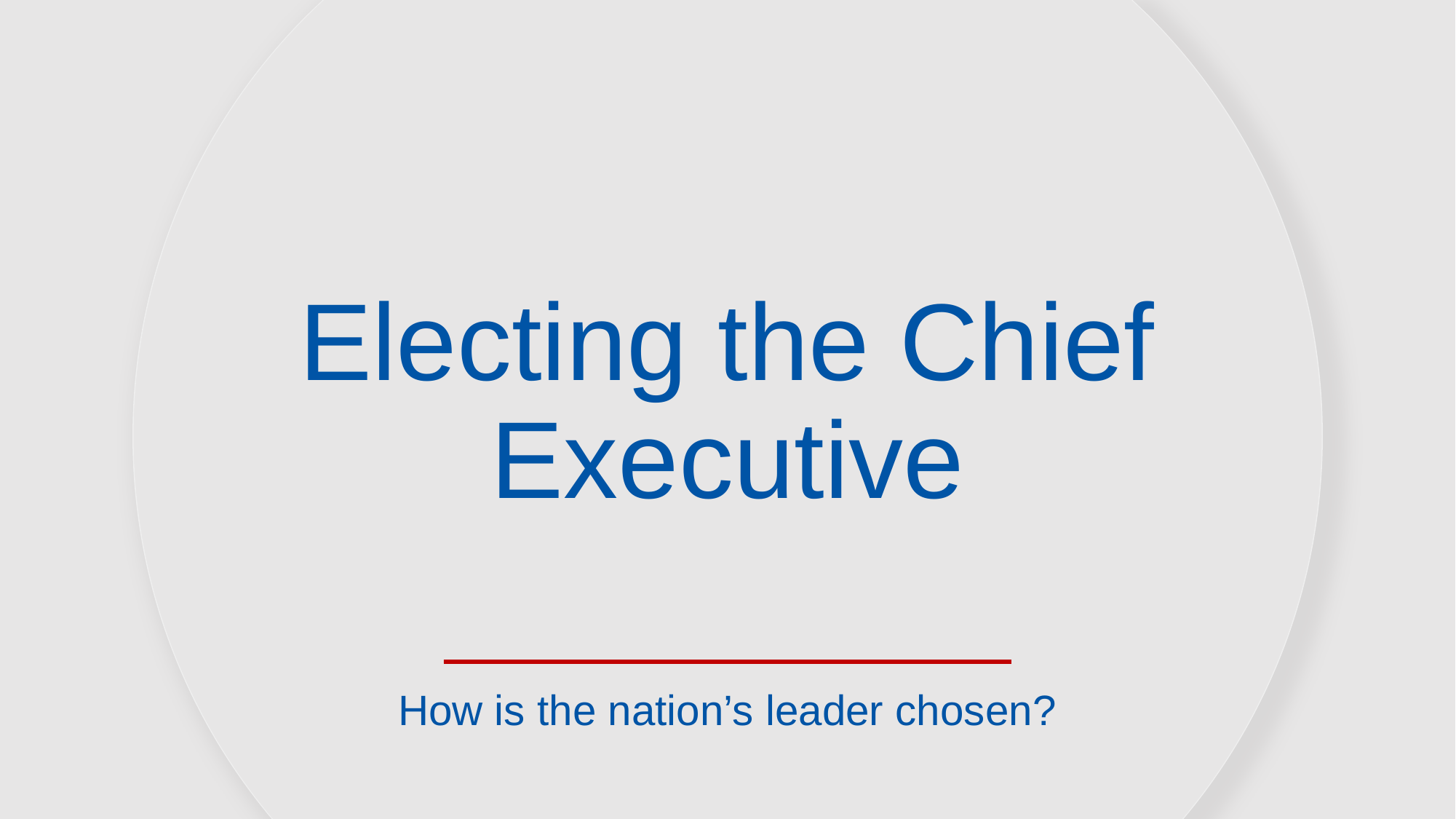

# Electing the Chief Executive

How is the nation’s leader chosen?